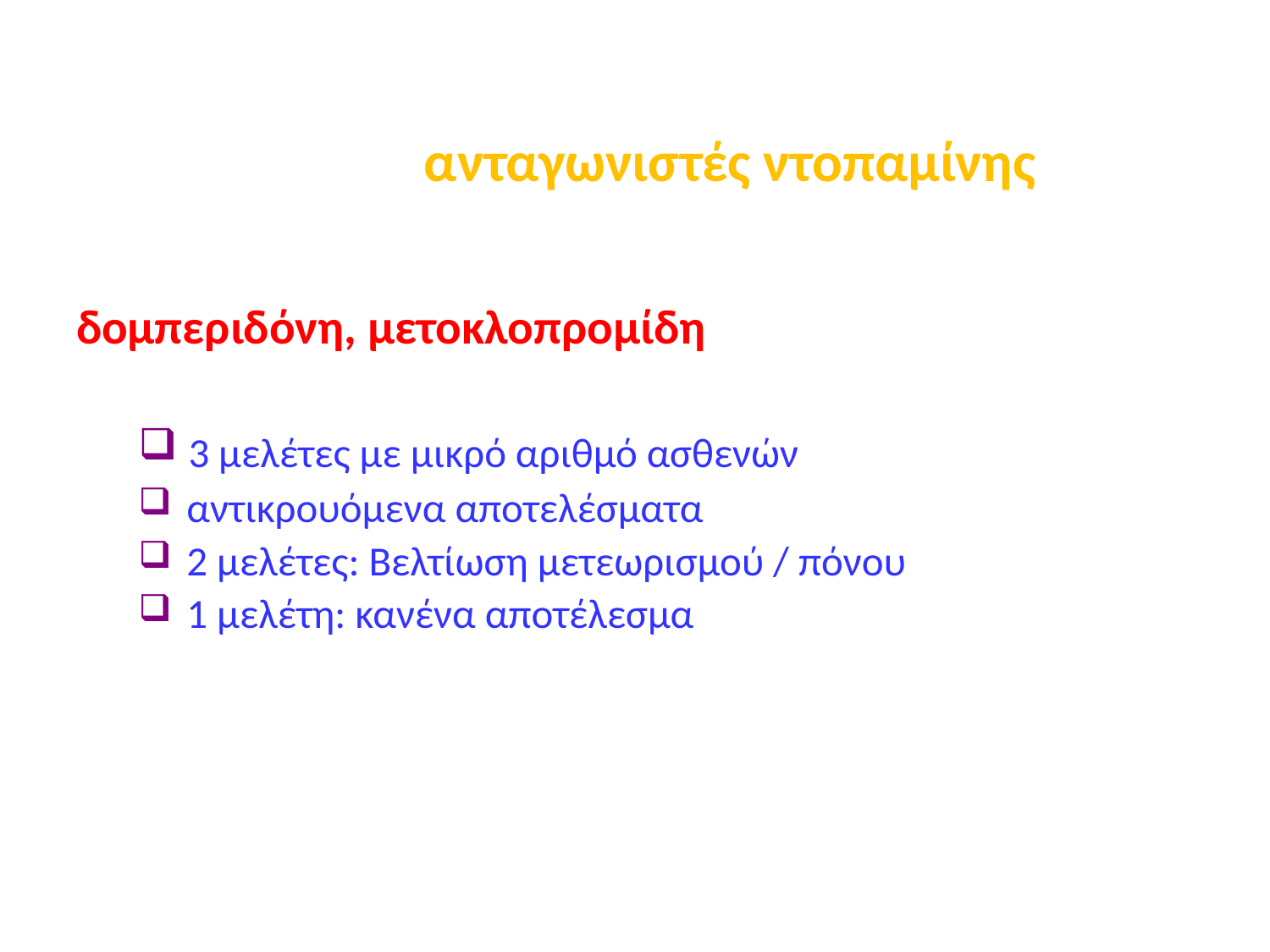

# ανταγωνιστές ντοπαμίνης
δομπεριδόνη, μετοκλοπρομίδη

 3 μελέτες με μικρό αριθμό ασθενών
 αντικρουόμενα αποτελέσματα
 2 μελέτες: Βελτίωση μετεωρισμού / πόνου
 1 μελέτη: κανένα αποτέλεσμα